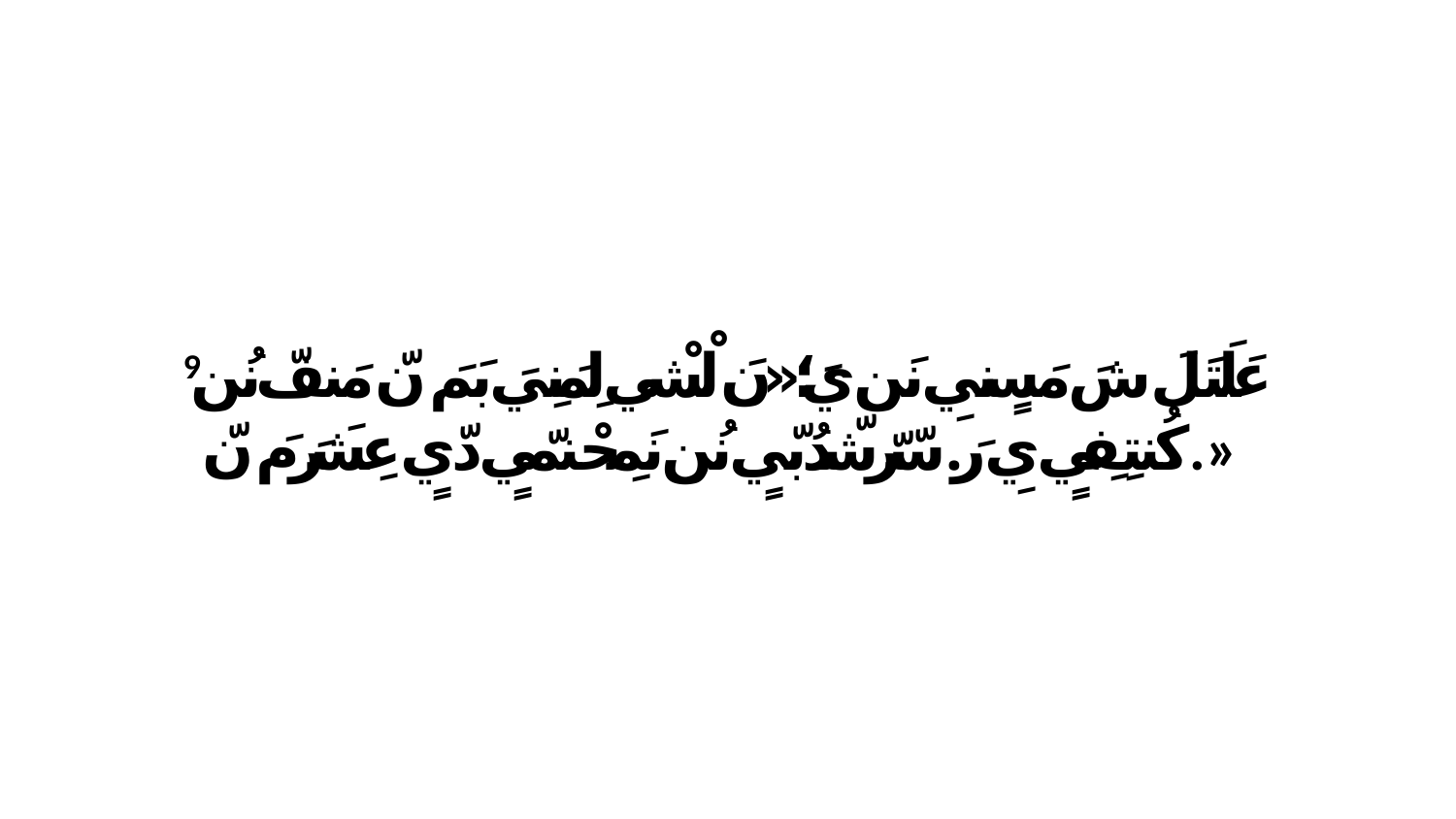

9 عَلَتَلَ شَ مَسٍنيِ نَن يَ؛«نَ لْشْي لِمَنِيَ بَمَ نّ مَنفّ نُن كُنتِفِيٍ يِ رَ.سّرّشّدُبّيٍ نُن نَمِحْنمّيٍ دّيٍ عِشَرَ مَ نّ.»